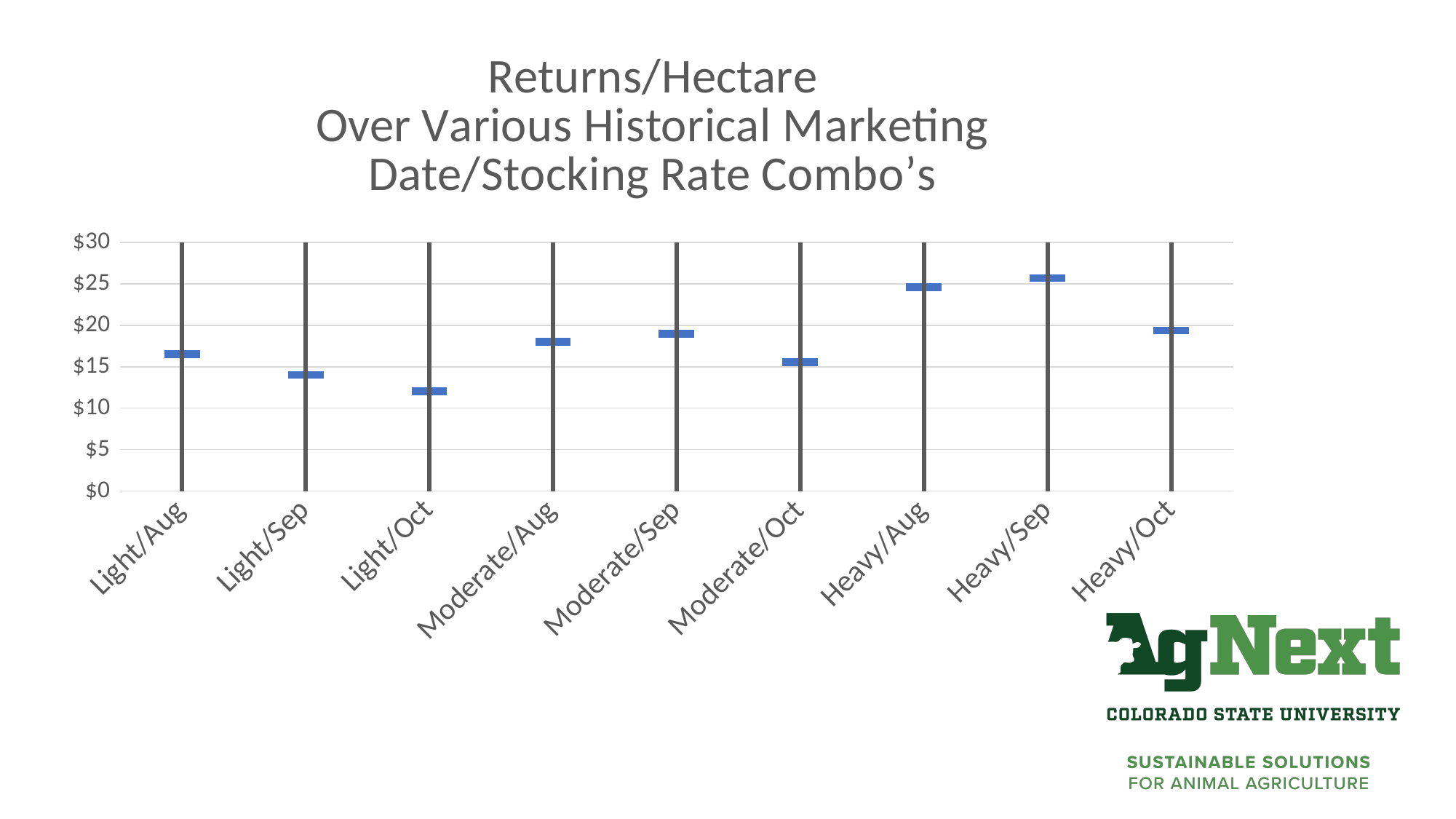

### Chart: Returns/Hectare
Over Various Historical Marketing Date/Stocking Rate Combo’s

| Category |  |
|---|---|
| Light/Aug | 16.51 |
| Light/Sep | 14.01 |
| Light/Oct | 12.03 |
| Moderate/Aug | 18.01 |
| Moderate/Sep | 18.98 |
| Moderate/Oct | 15.57 |
| Heavy/Aug | 24.59 |
| Heavy/Sep | 25.67 |
| Heavy/Oct | 19.35 |